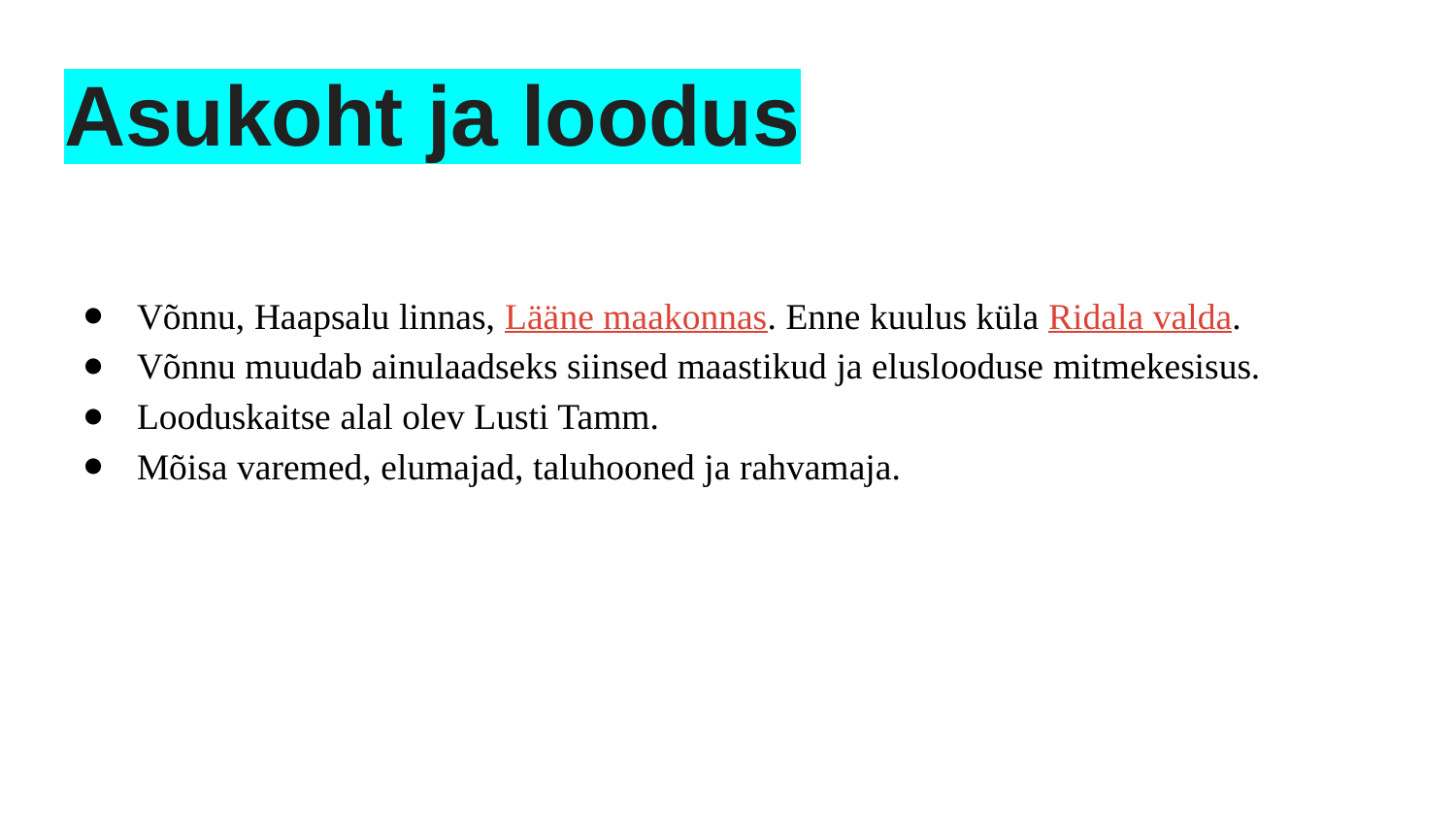

# Asukoht ja loodus

Võnnu, Haapsalu linnas, Lääne maakonnas. Enne kuulus küla Ridala valda.
Võnnu muudab ainulaadseks siinsed maastikud ja eluslooduse mitmekesisus.
Looduskaitse alal olev Lusti Tamm.
Mõisa varemed, elumajad, taluhooned ja rahvamaja.